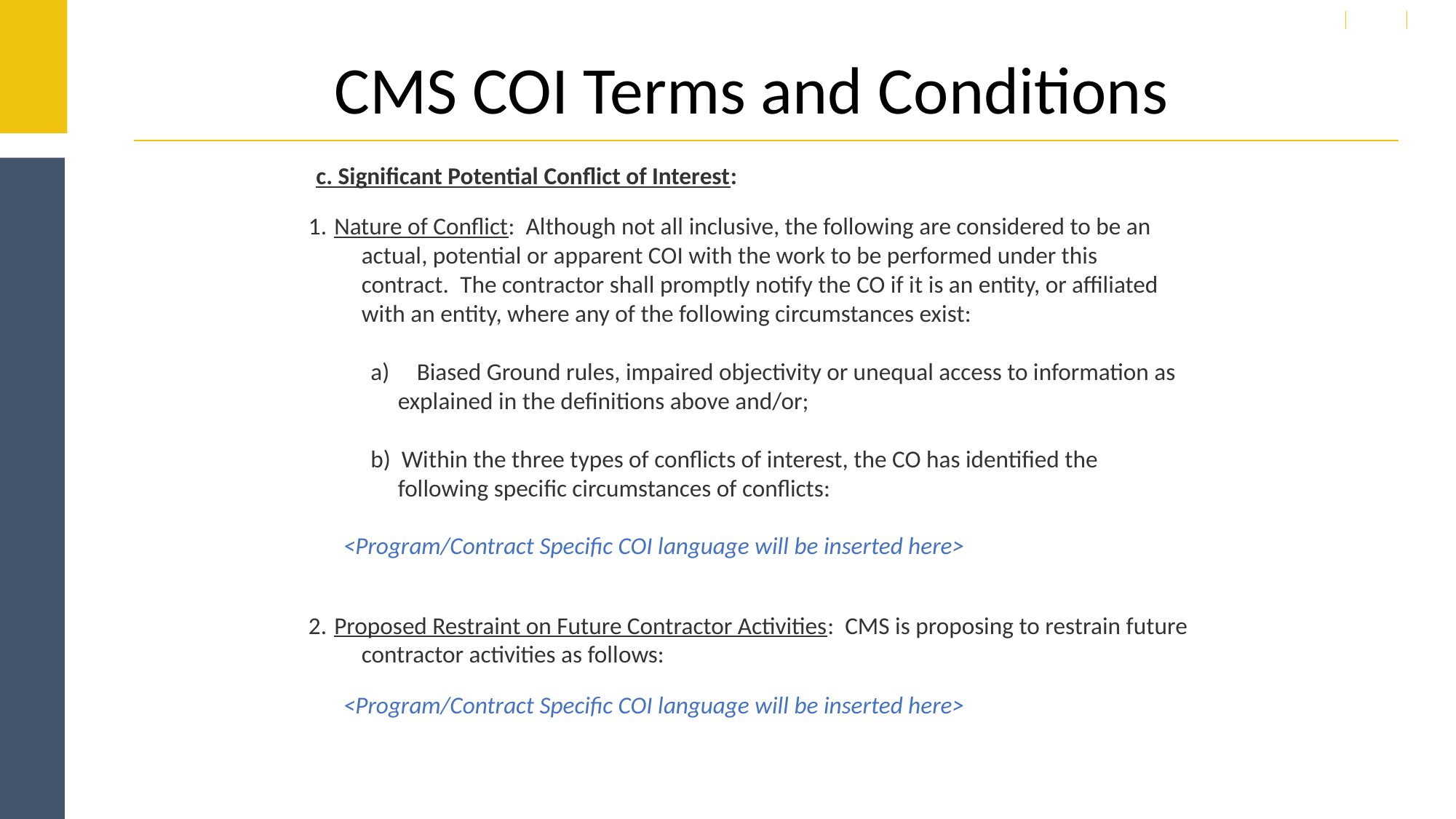

# CMS COI Terms and Conditions
c. Significant Potential Conflict of Interest:
Nature of Conflict:  Although not all inclusive, the following are considered to be an actual, potential or apparent COI with the work to be performed under this contract.  The contractor shall promptly notify the CO if it is an entity, or affiliated with an entity, where any of the following circumstances exist:

a)     Biased Ground rules, impaired objectivity or unequal access to information as explained in the definitions above and/or;

b)  Within the three types of conflicts of interest, the CO has identified the following specific circumstances of conflicts:

<Program/Contract Specific COI language will be inserted here>

Proposed Restraint on Future Contractor Activities:  CMS is proposing to restrain future contractor activities as follows:
<Program/Contract Specific COI language will be inserted here>